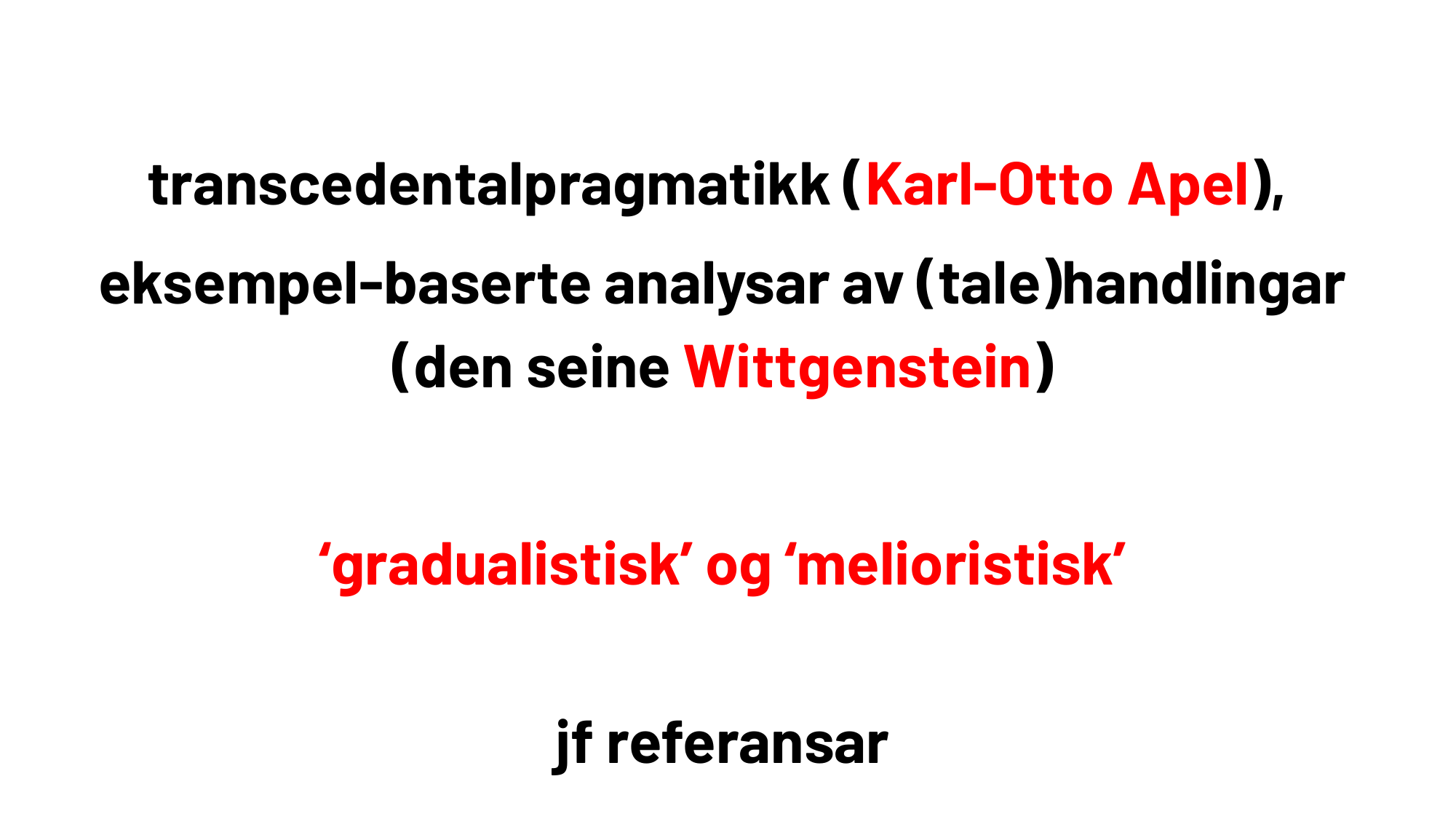

#

transcedentalpragmatikk (Karl-Otto Apel),
eksempel-baserte analysar av (tale)handlingar (den seine Wittgenstein)

‘gradualistisk’ og ‘melioristisk’

jf referansar